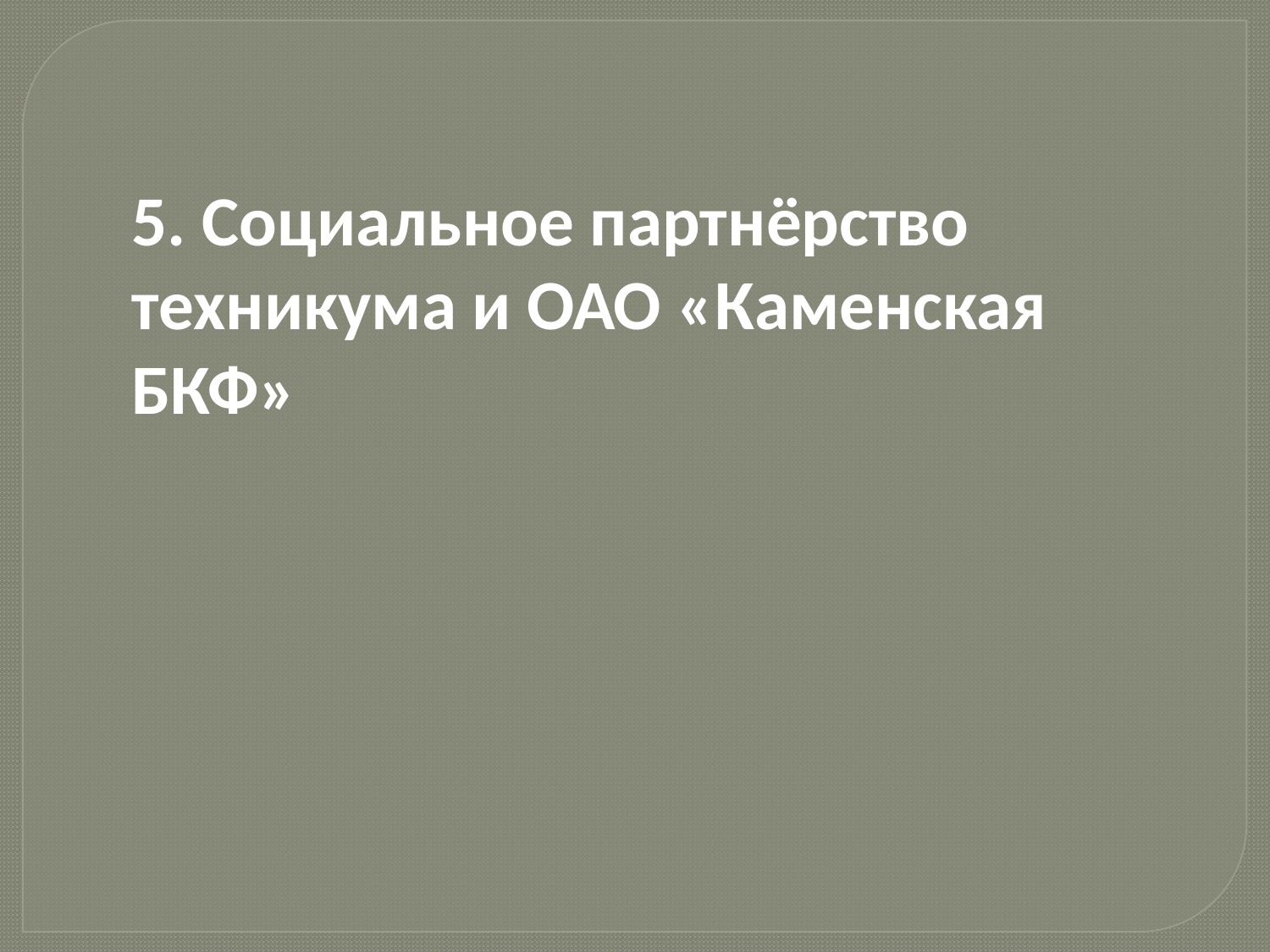

5. Социальное партнёрство техникума и ОАО «Каменская БКФ»